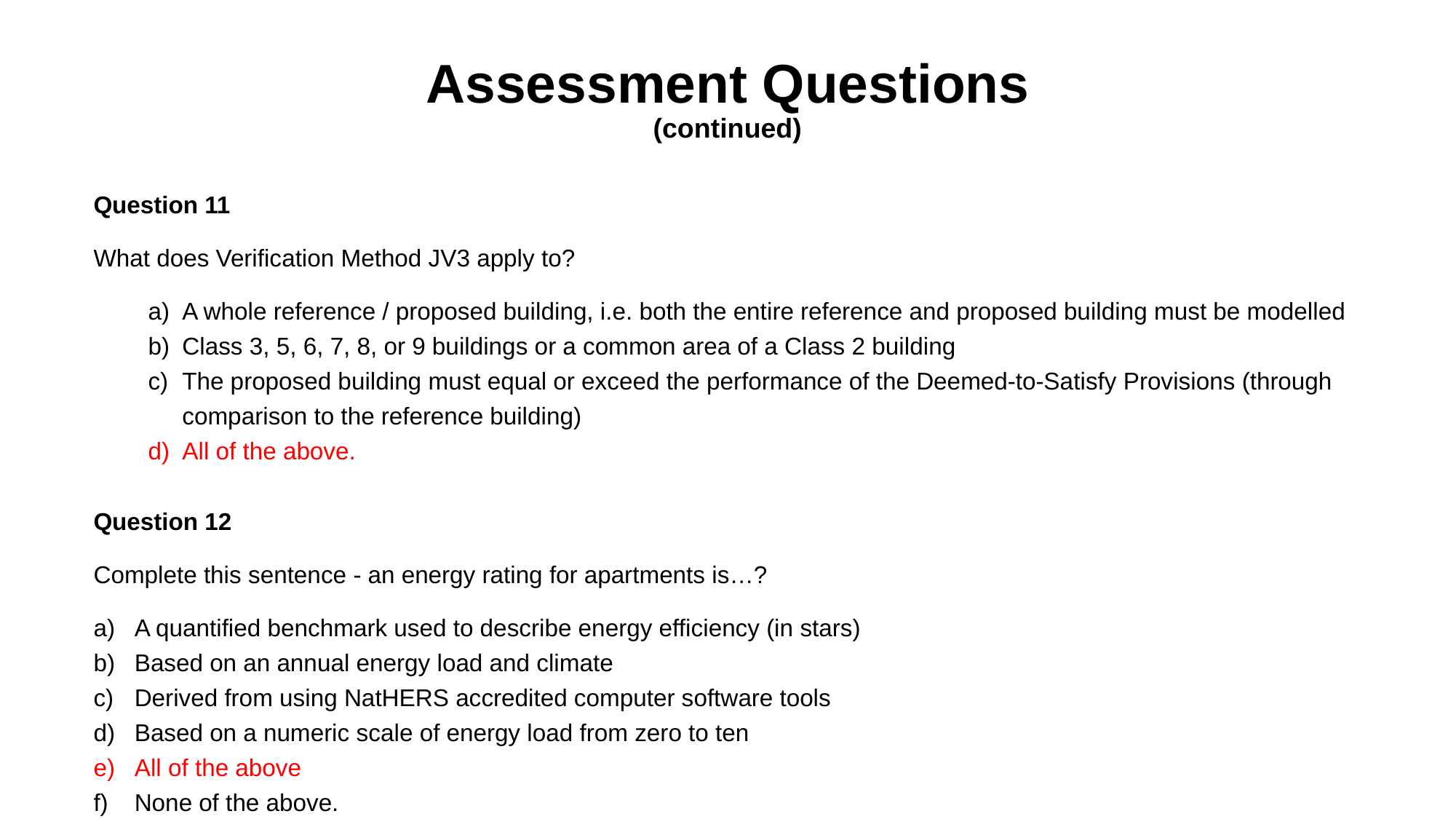

# Assessment Questions (continued)
Question 11
What does Verification Method JV3 apply to?
A whole reference / proposed building, i.e. both the entire reference and proposed building must be modelled
Class 3, 5, 6, 7, 8, or 9 buildings or a common area of a Class 2 building
The proposed building must equal or exceed the performance of the Deemed-to-Satisfy Provisions (through comparison to the reference building)
All of the above.
Question 12
Complete this sentence - an energy rating for apartments is…?
A quantified benchmark used to describe energy efficiency (in stars)
Based on an annual energy load and climate
Derived from using NatHERS accredited computer software tools
Based on a numeric scale of energy load from zero to ten
All of the above
None of the above.